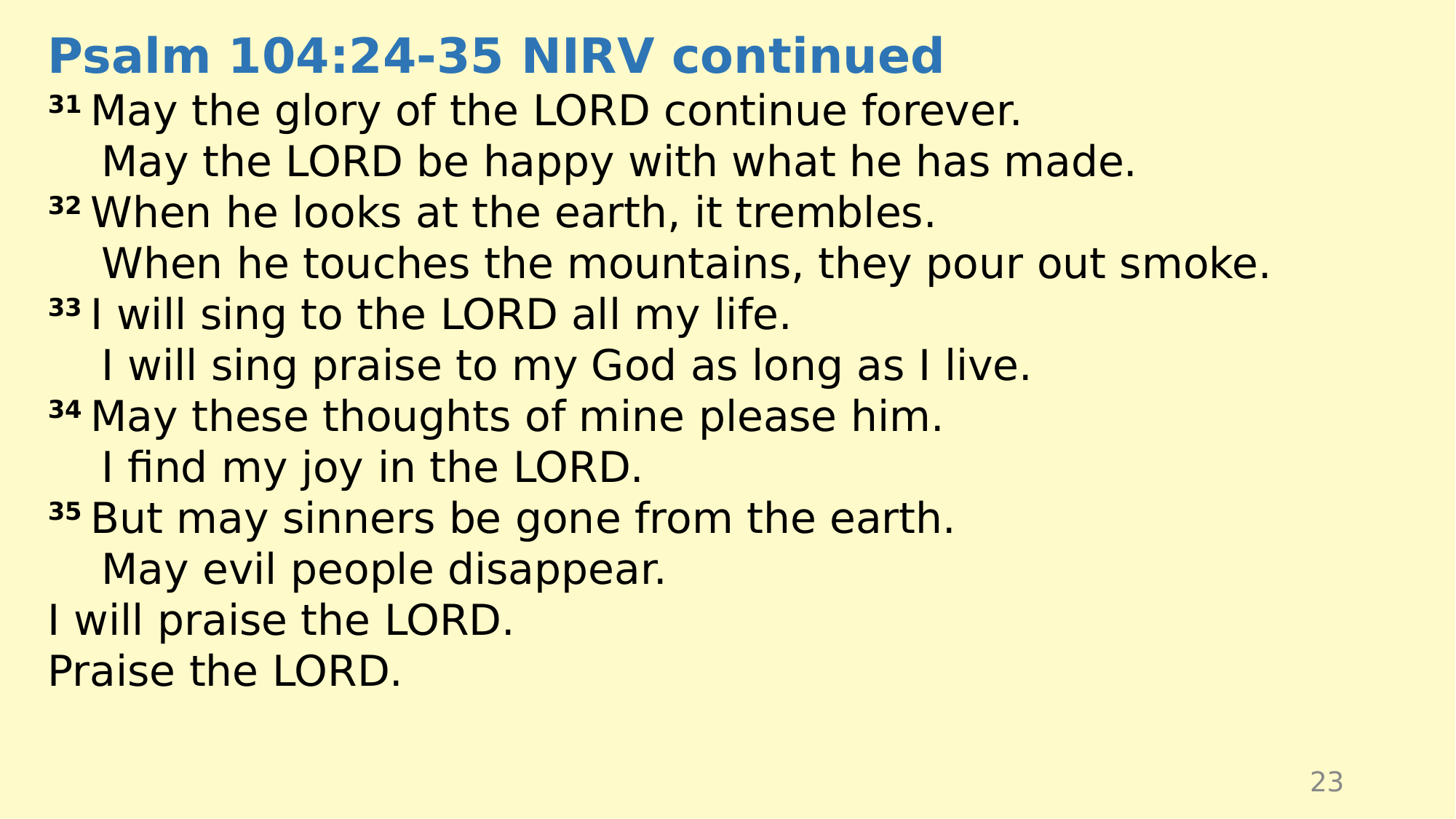

Psalm 104:24-35 NIRV continued
31 May the glory of the Lord continue forever.
    May the Lord be happy with what he has made.
32 When he looks at the earth, it trembles.
    When he touches the mountains, they pour out smoke.
33 I will sing to the Lord all my life.
    I will sing praise to my God as long as I live.
34 May these thoughts of mine please him.
    I find my joy in the Lord.
35 But may sinners be gone from the earth.
    May evil people disappear.
I will praise the Lord.
Praise the Lord.

23